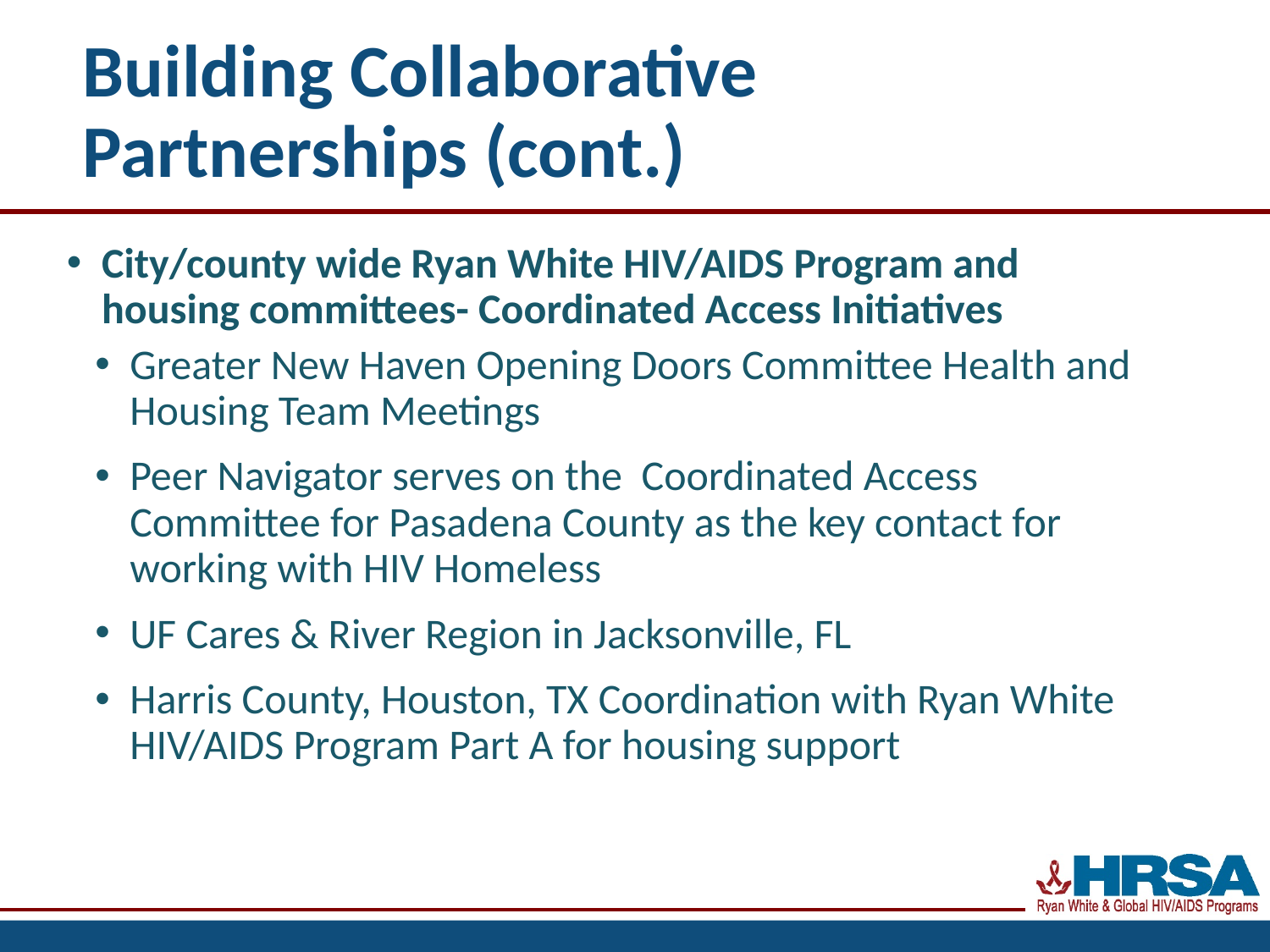

# Building Collaborative Partnerships (cont.)
City/county wide Ryan White HIV/AIDS Program and housing committees- Coordinated Access Initiatives
Greater New Haven Opening Doors Committee Health and Housing Team Meetings
Peer Navigator serves on the  Coordinated Access Committee for Pasadena County as the key contact for working with HIV Homeless
UF Cares & River Region in Jacksonville, FL
Harris County, Houston, TX Coordination with Ryan White HIV/AIDS Program Part A for housing support